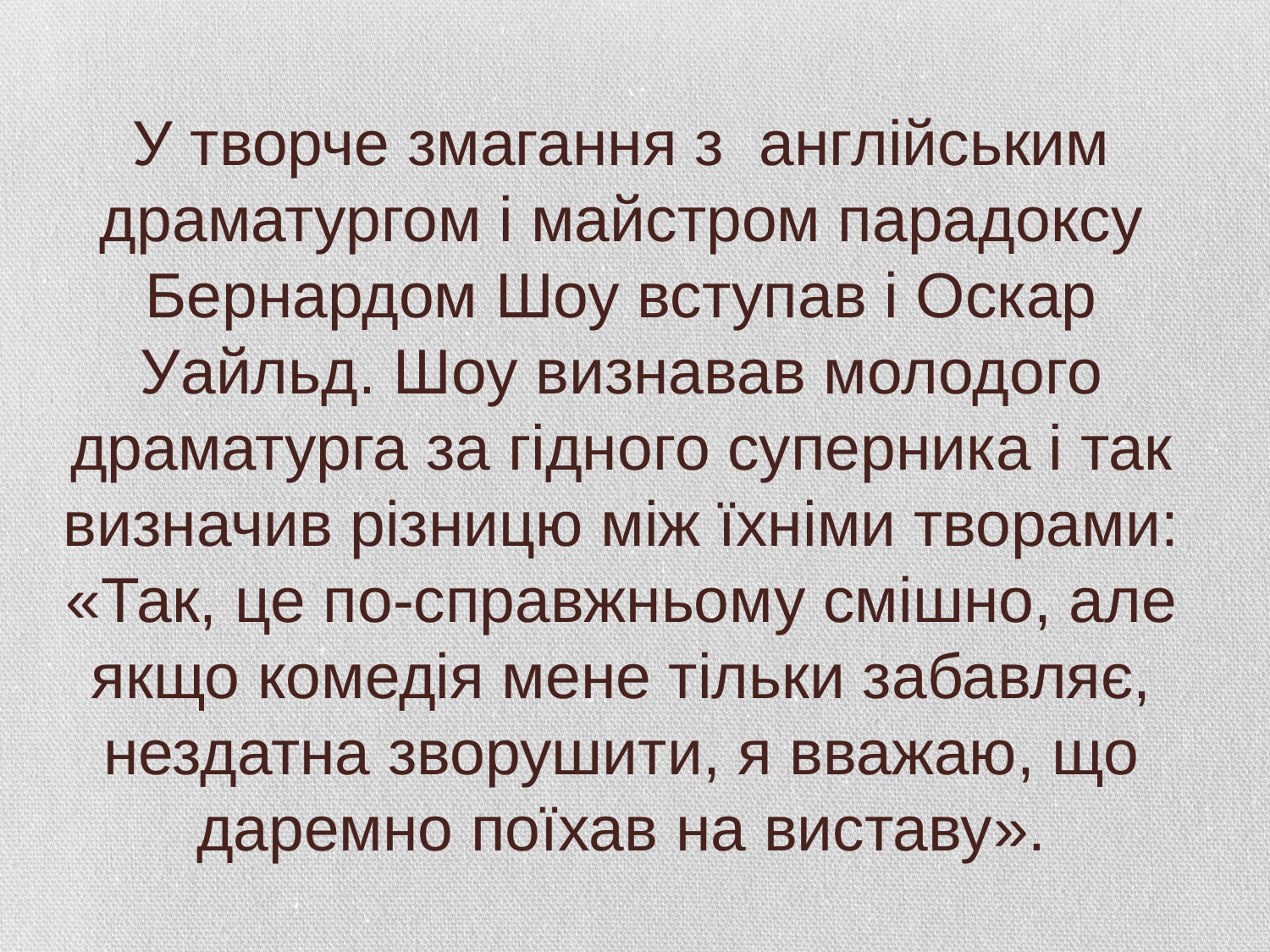

# У творче змагання з  англійським драматургом і майстром парадоксу Бернардом Шоу вступав і Оскар Уайльд. Шоу визнавав молодого драматурга за гідного суперника і так визначив різницю між їхніми творами: «Так, це по-справжньому смішно, але якщо комедія мене тільки забавляє, нездатна зворушити, я вважаю, що даремно поїхав на виставу».